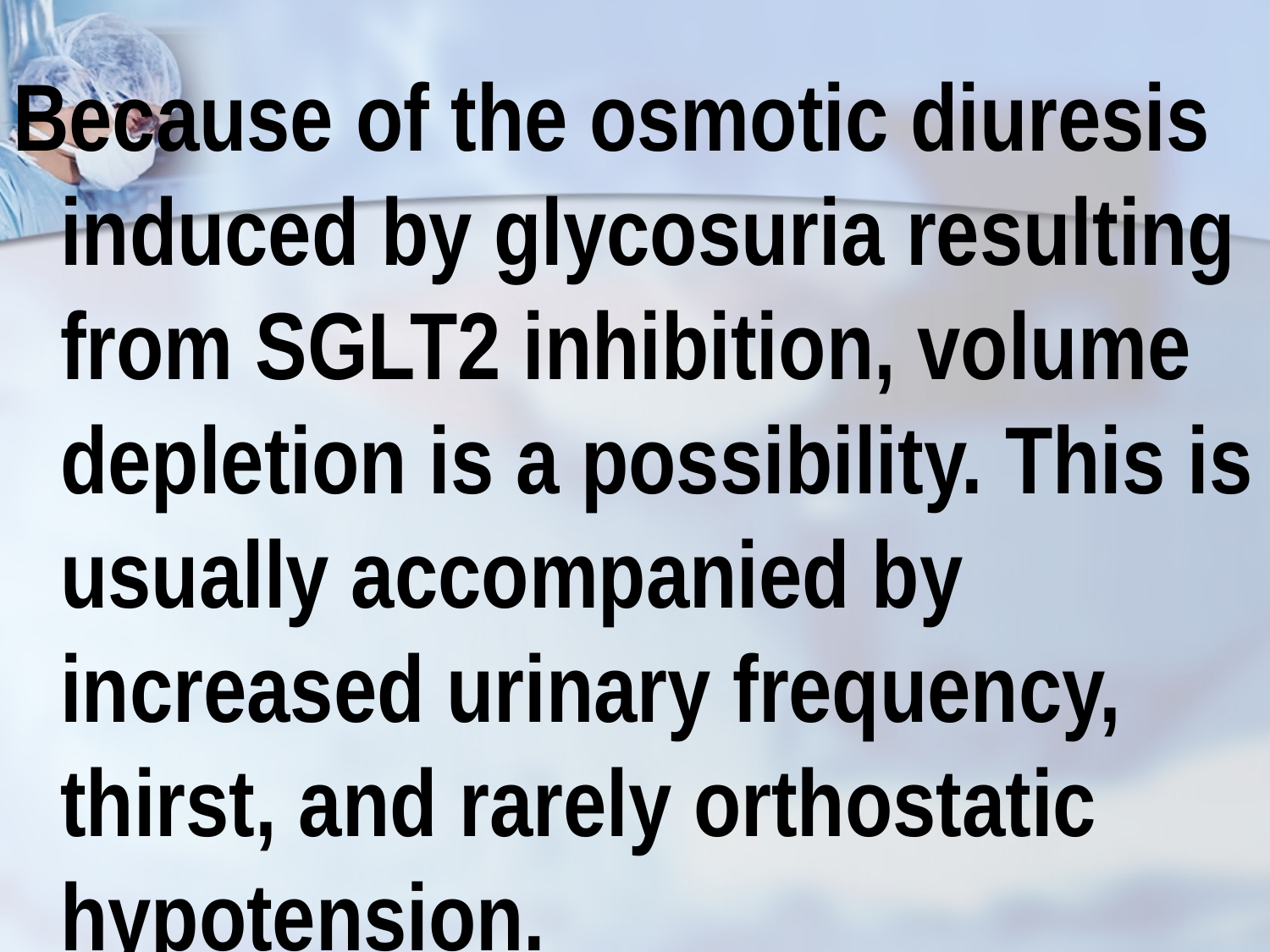

Because of the osmotic diuresis induced by glycosuria resulting from SGLT2 inhibition, volume depletion is a possibility. This is usually accompanied by increased urinary frequency, thirst, and rarely orthostatic hypotension.